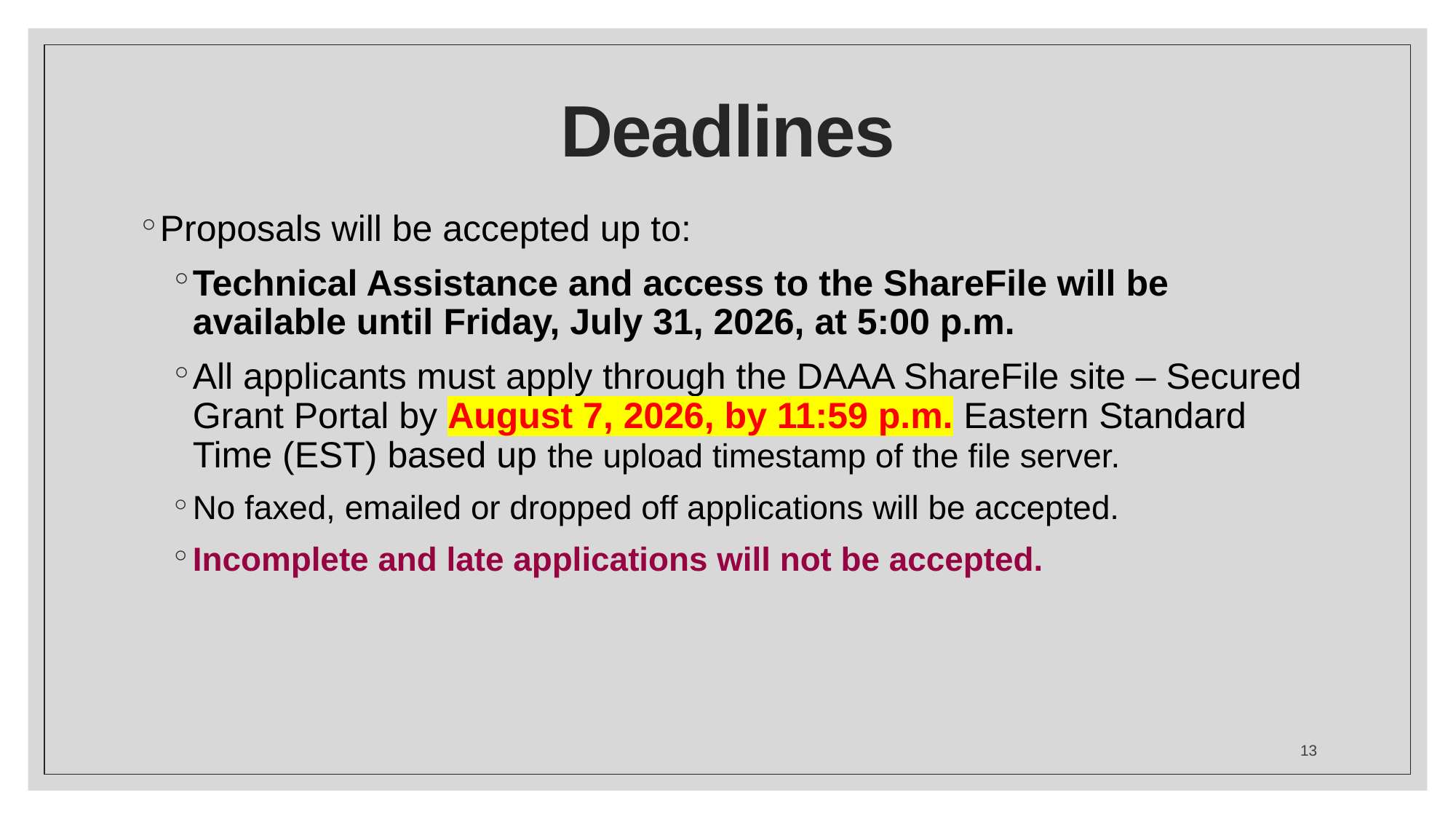

# Deadlines
Proposals will be accepted up to:
Technical Assistance and access to the ShareFile will be available until Friday, July 31, 2026, at 5:00 p.m.
All applicants must apply through the DAAA ShareFile site – Secured Grant Portal by August 7, 2026, by 11:59 p.m. Eastern Standard Time (EST) based up the upload timestamp of the file server.
No faxed, emailed or dropped off applications will be accepted.
Incomplete and late applications will not be accepted.
13